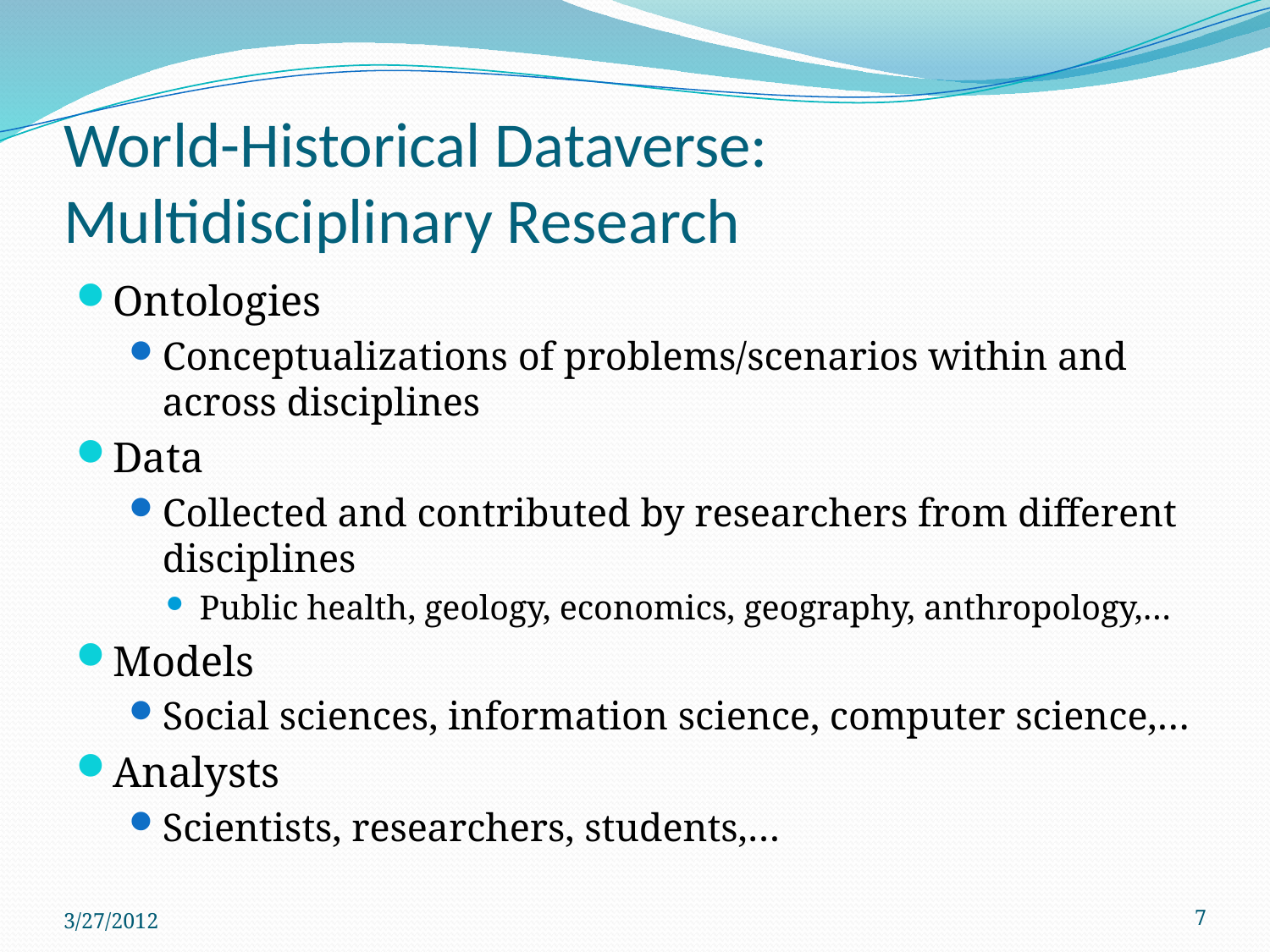

# World-Historical Dataverse: Multidisciplinary Research
Ontologies
Conceptualizations of problems/scenarios within and across disciplines
Data
Collected and contributed by researchers from different disciplines
Public health, geology, economics, geography, anthropology,…
Models
Social sciences, information science, computer science,…
Analysts
Scientists, researchers, students,…
3/27/2012
7